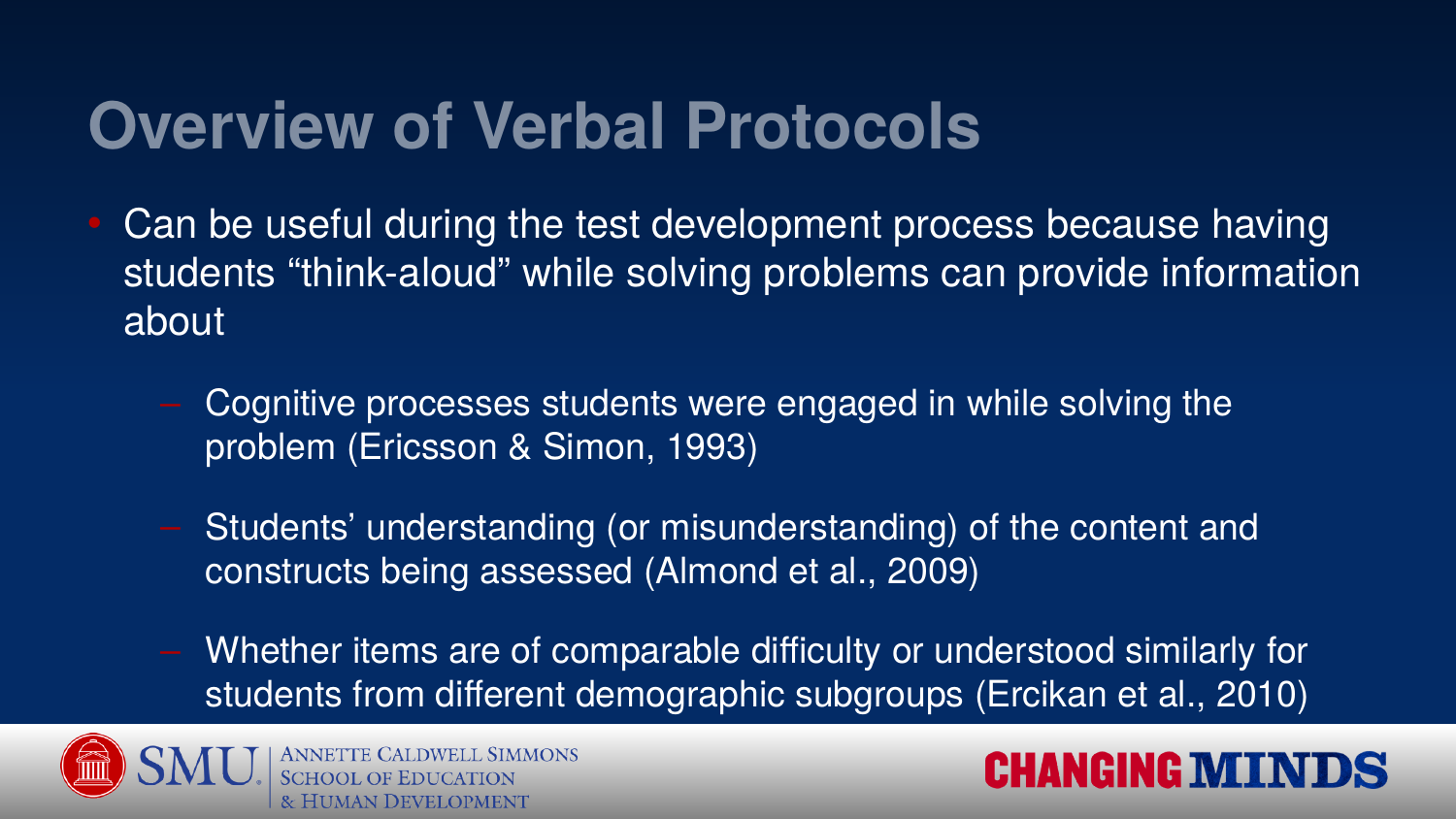

# Overview of Verbal Protocols
Can be useful during the test development process because having students “think-aloud” while solving problems can provide information about
Cognitive processes students were engaged in while solving the problem (Ericsson & Simon, 1993)
Students’ understanding (or misunderstanding) of the content and constructs being assessed (Almond et al., 2009)
Whether items are of comparable difficulty or understood similarly for students from different demographic subgroups (Ercikan et al., 2010)